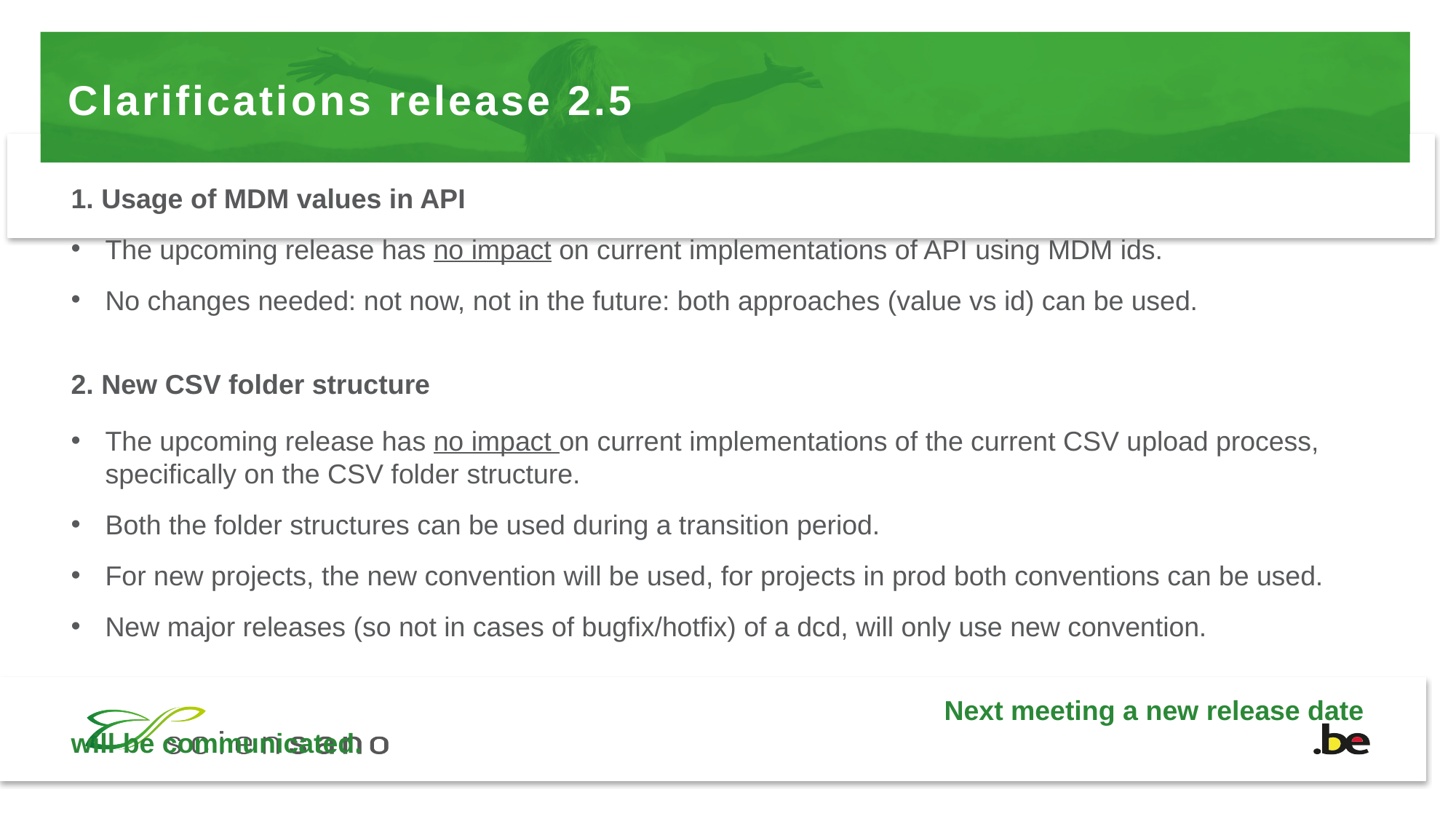

# Clarifications release 2.5
1. Usage of MDM values in API
The upcoming release has no impact on current implementations of API using MDM ids.
No changes needed: not now, not in the future: both approaches (value vs id) can be used.
2. New CSV folder structure
The upcoming release has no impact on current implementations of the current CSV upload process, specifically on the CSV folder structure.
Both the folder structures can be used during a transition period.
For new projects, the new convention will be used, for projects in prod both conventions can be used.
New major releases (so not in cases of bugfix/hotfix) of a dcd, will only use new convention.
								Next meeting a new release date will be communicated.